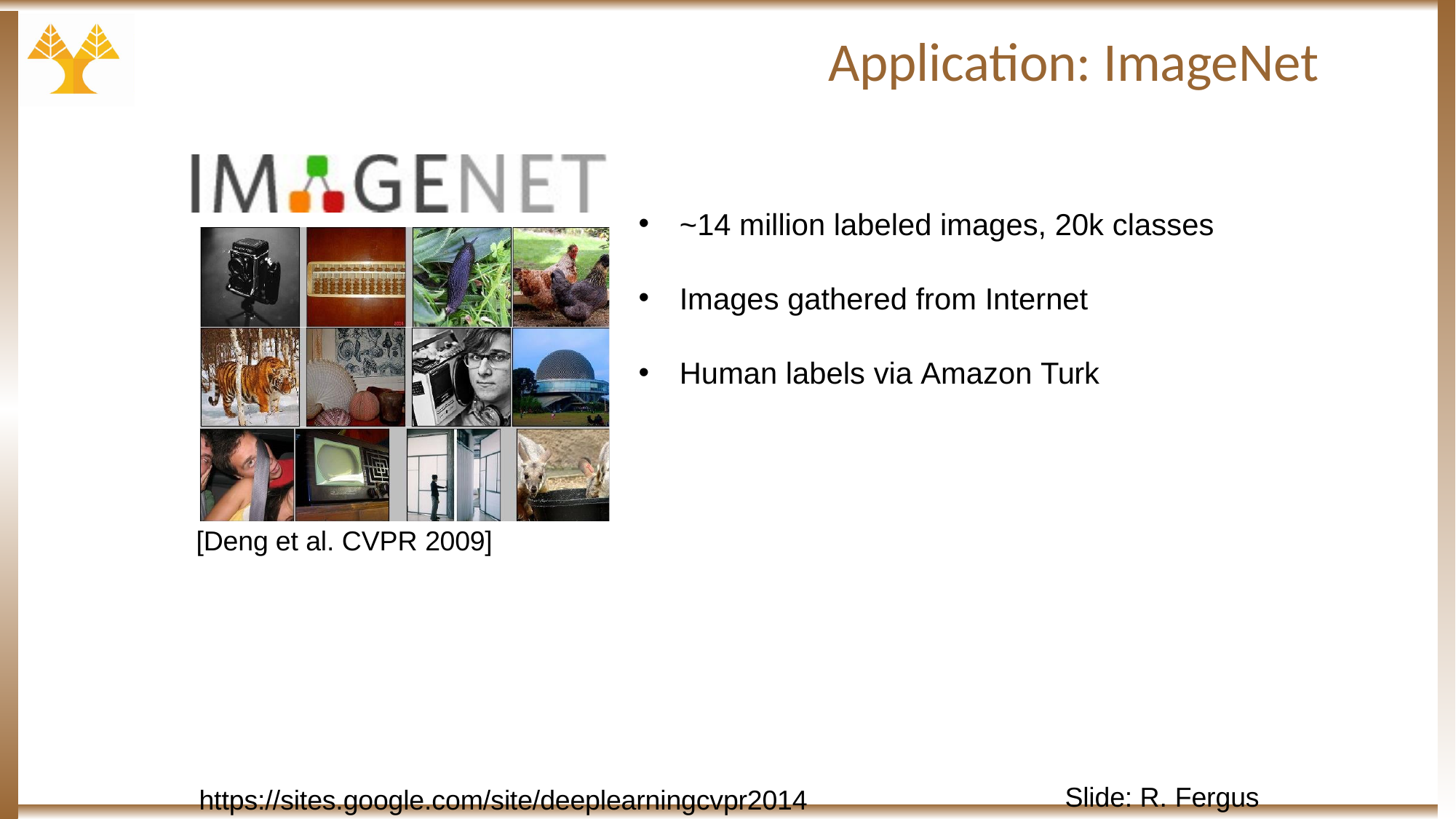

# Application: ImageNet

~14 million labeled images, 20k classes

Images gathered from Internet

Human labels via Amazon Turk

[Deng et al. CVPR 2009]
https://sites.google.com/site/deeplearningcvpr2014
Slide: R. Fergus